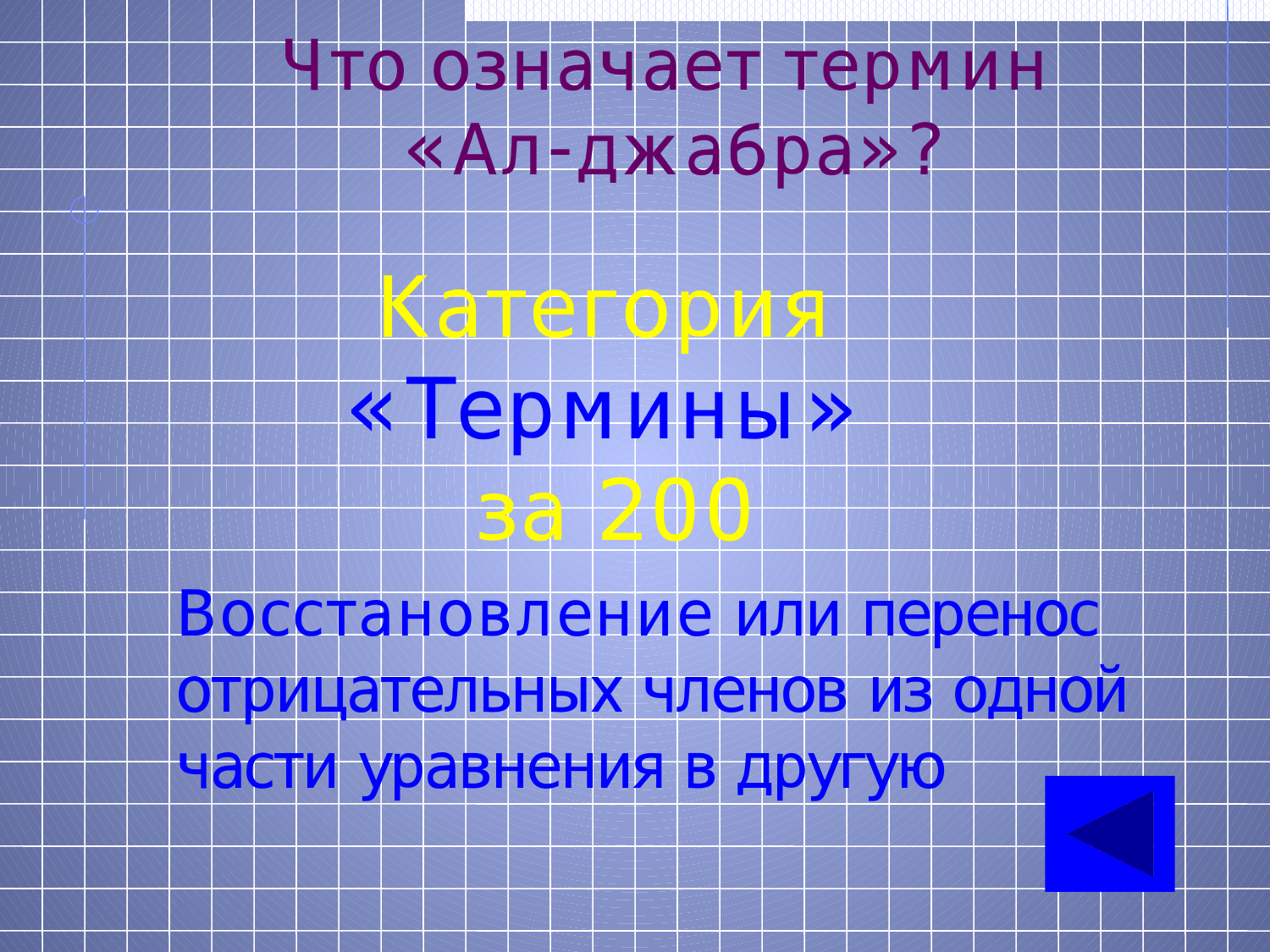

# Что означает термин «Ал-джабра»?
Категория
«Термины»
за 200
Восстановление или перенос отрицательных членов из одной части уравнения в другую